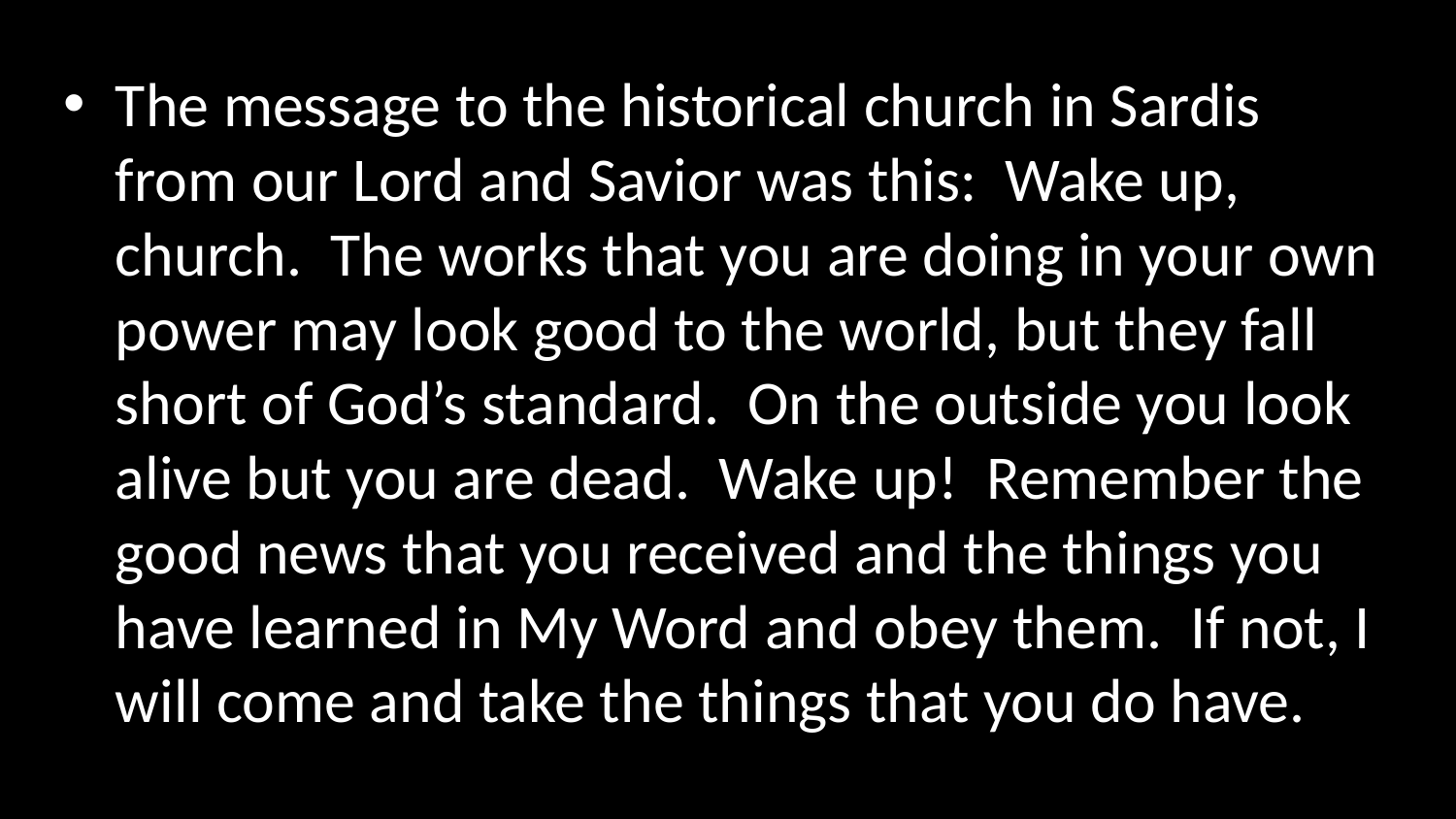

The message to the historical church in Sardis from our Lord and Savior was this:  Wake up, church.  The works that you are doing in your own power may look good to the world, but they fall short of God’s standard.  On the outside you look alive but you are dead.  Wake up!  Remember the good news that you received and the things you have learned in My Word and obey them.  If not, I will come and take the things that you do have.